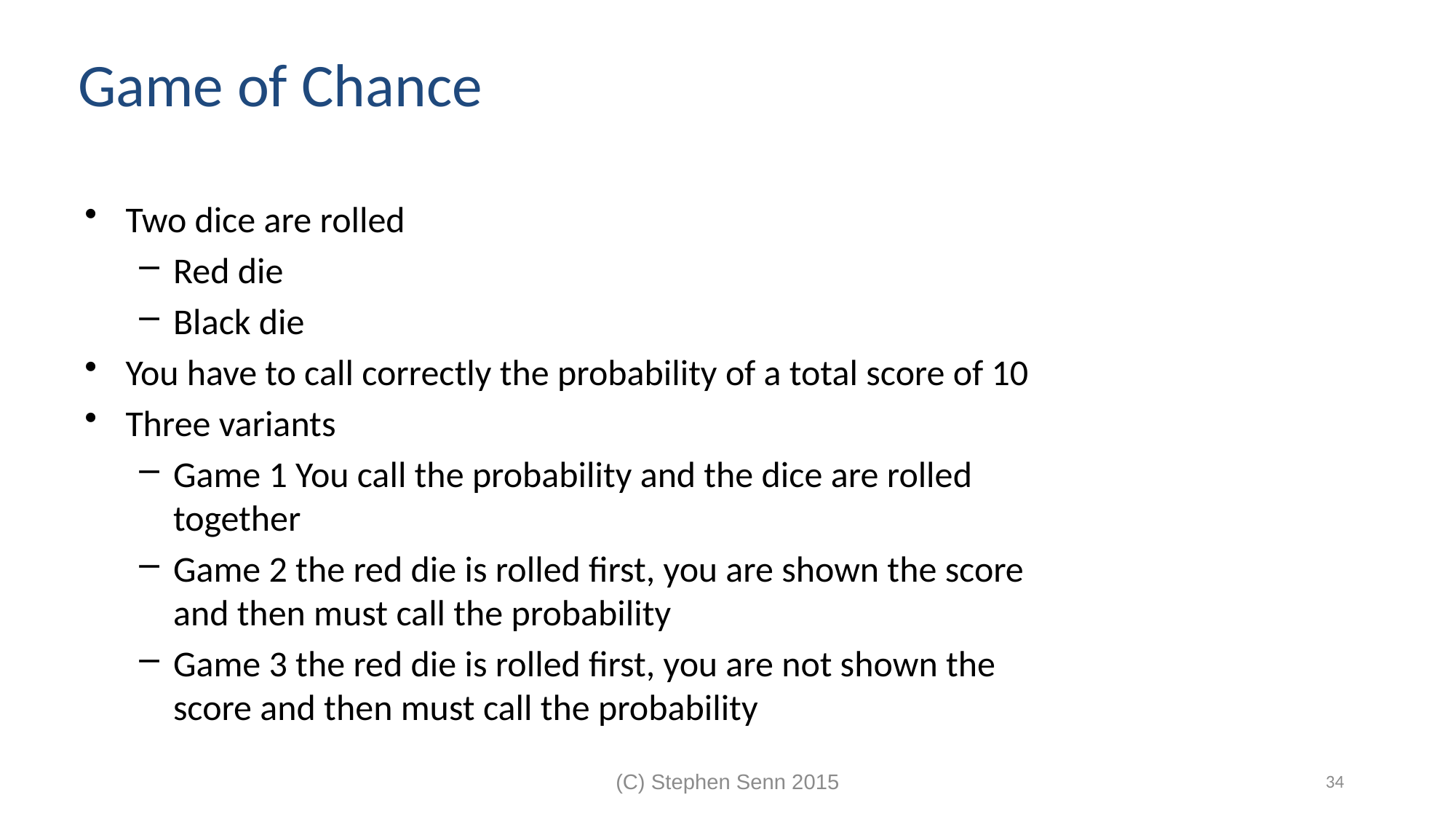

Game of Chance
Two dice are rolled
Red die
Black die
You have to call correctly the probability of a total score of 10
Three variants
Game 1 You call the probability and the dice are rolled together
Game 2 the red die is rolled first, you are shown the score and then must call the probability
Game 3 the red die is rolled first, you are not shown the score and then must call the probability
(C) Stephen Senn 2015
34